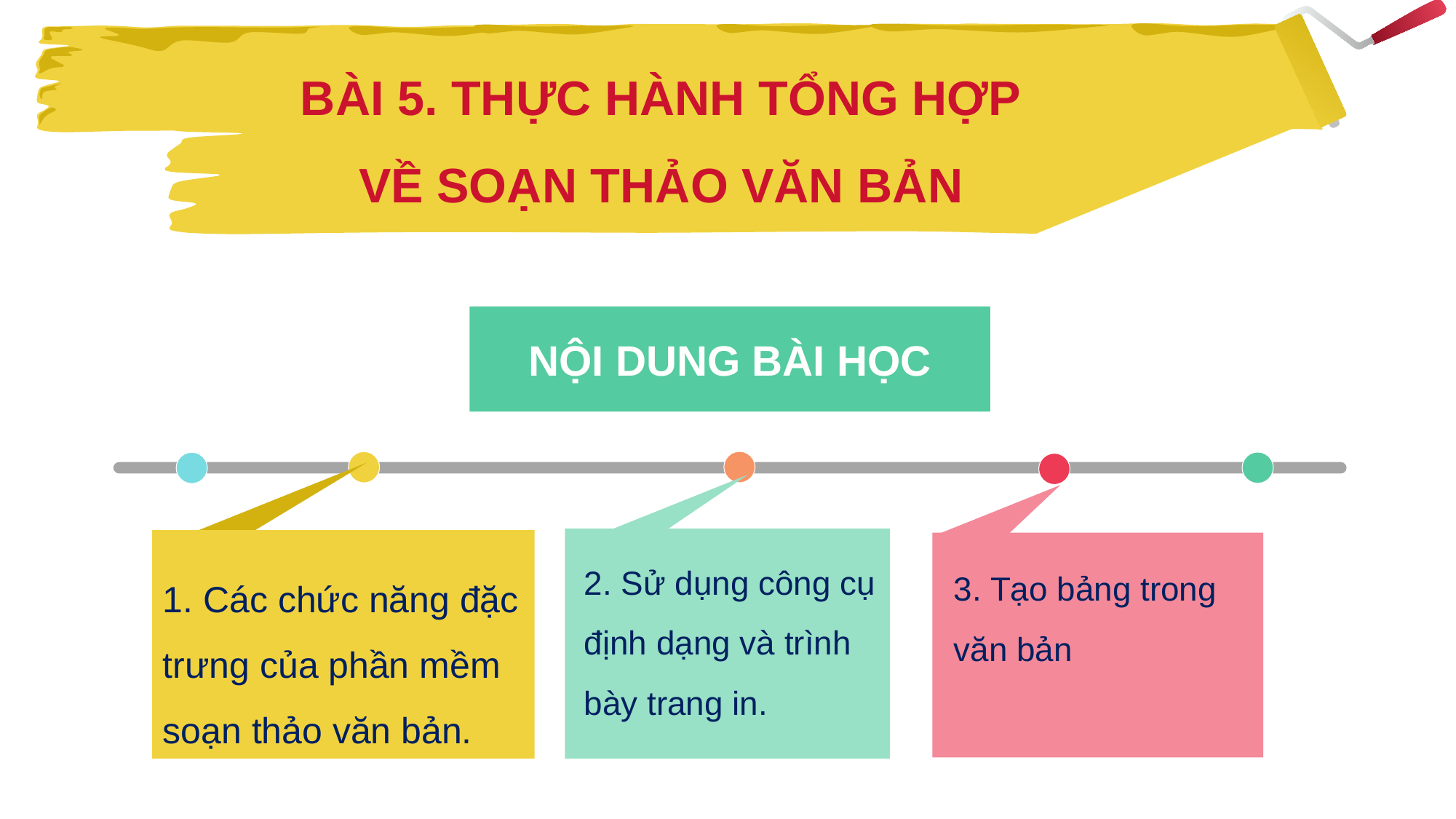

BÀI 5. THỰC HÀNH TỔNG HỢP
VỀ SOẠN THẢO VĂN BẢN

NỘI DUNG BÀI HỌC
2020

2. Sử dụng công cụ
định dạng và trình
bày trang in.
3. Tạo bảng trong
văn bản
1. Các chức năng đặc trưng của phần mềm
soạn thảo văn bản.